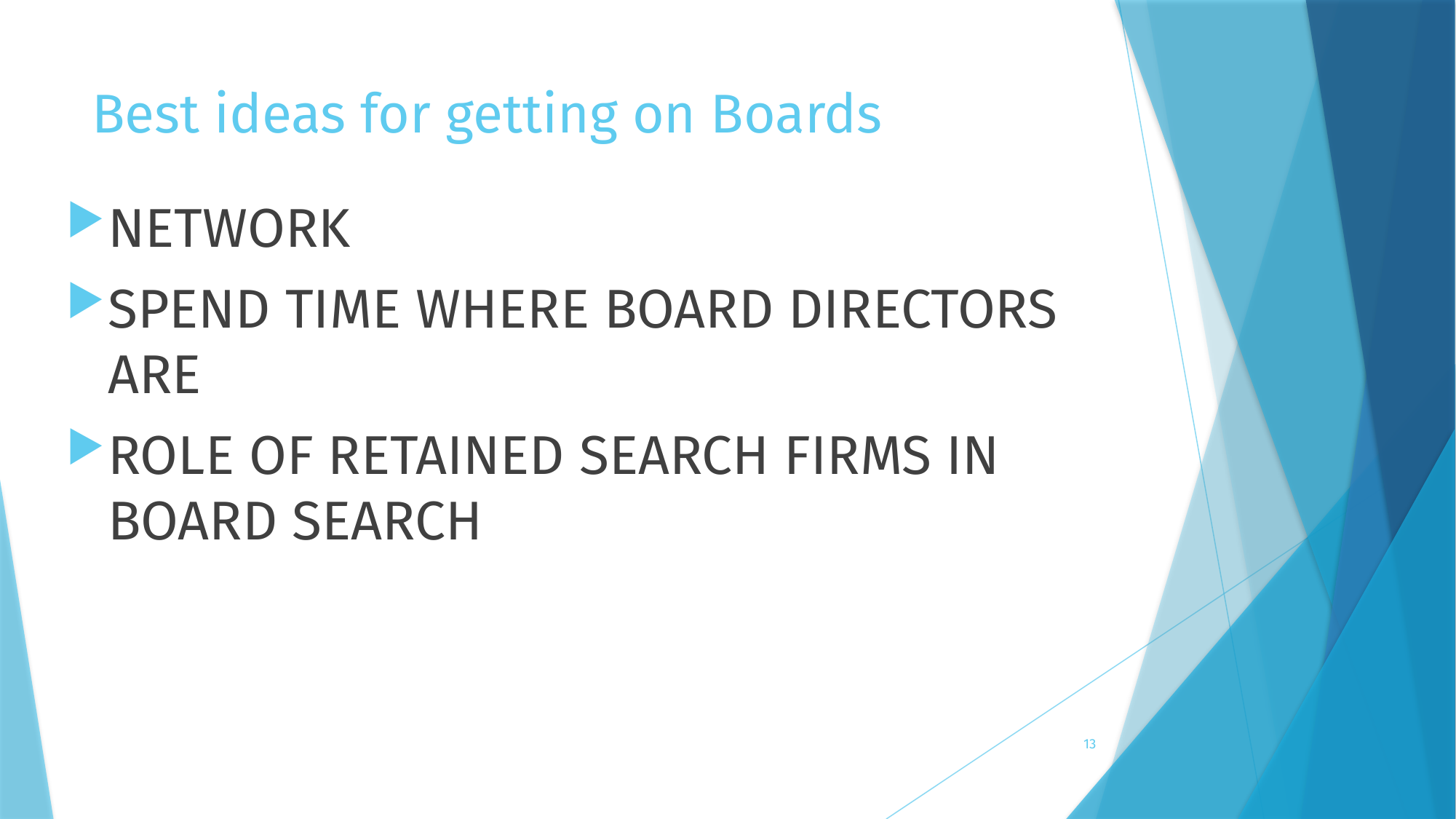

# Best ideas for getting on Boards
NETWORK
SPEND TIME WHERE BOARD DIRECTORS ARE
ROLE OF RETAINED SEARCH FIRMS IN BOARD SEARCH

13